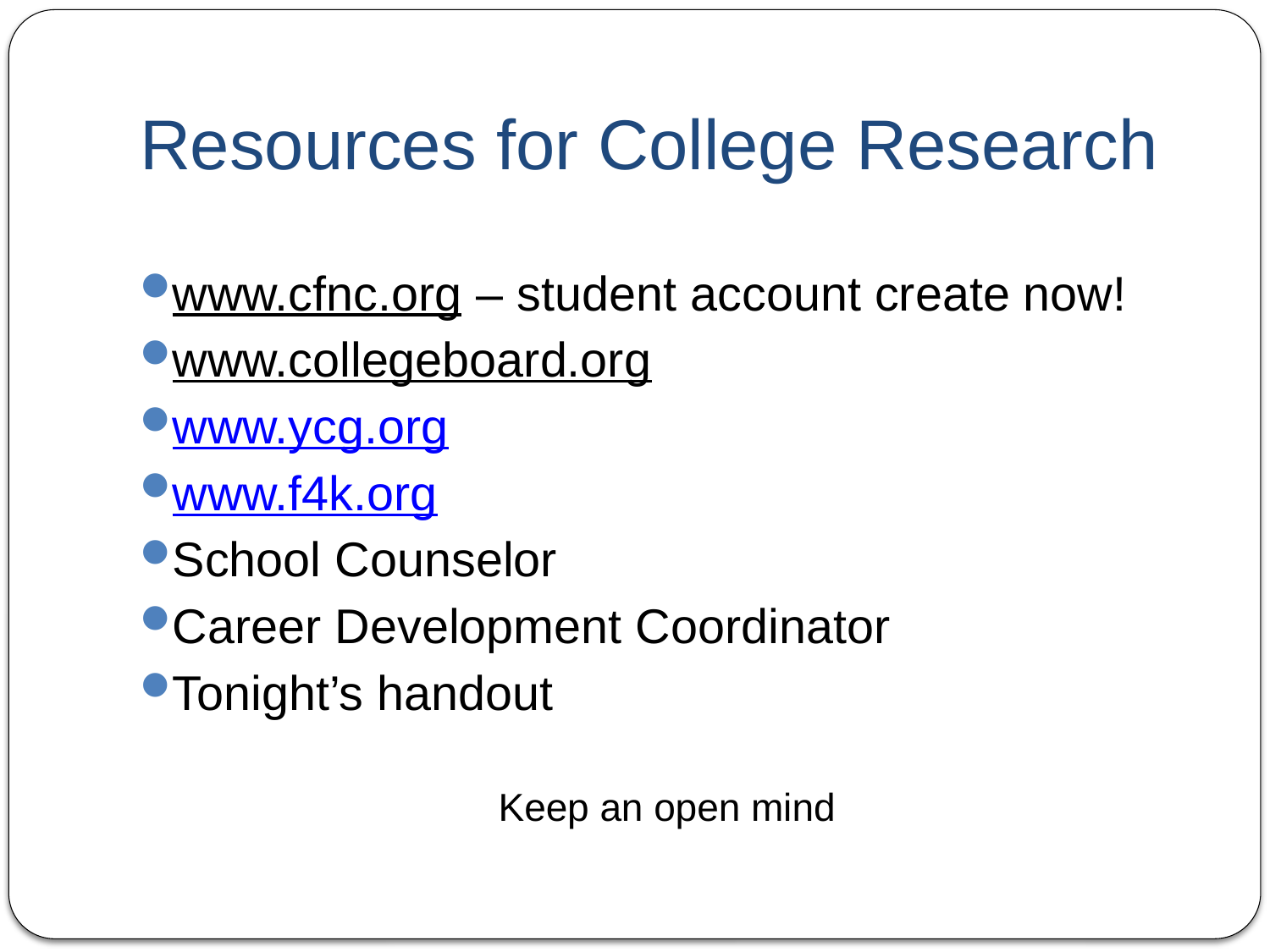

# Resources for College Research

www.cfnc.org – student account create now!
www.collegeboard.org
www.ycg.org
www.f4k.org
School Counselor
Career Development Coordinator
Tonight’s handout

Keep an open mind